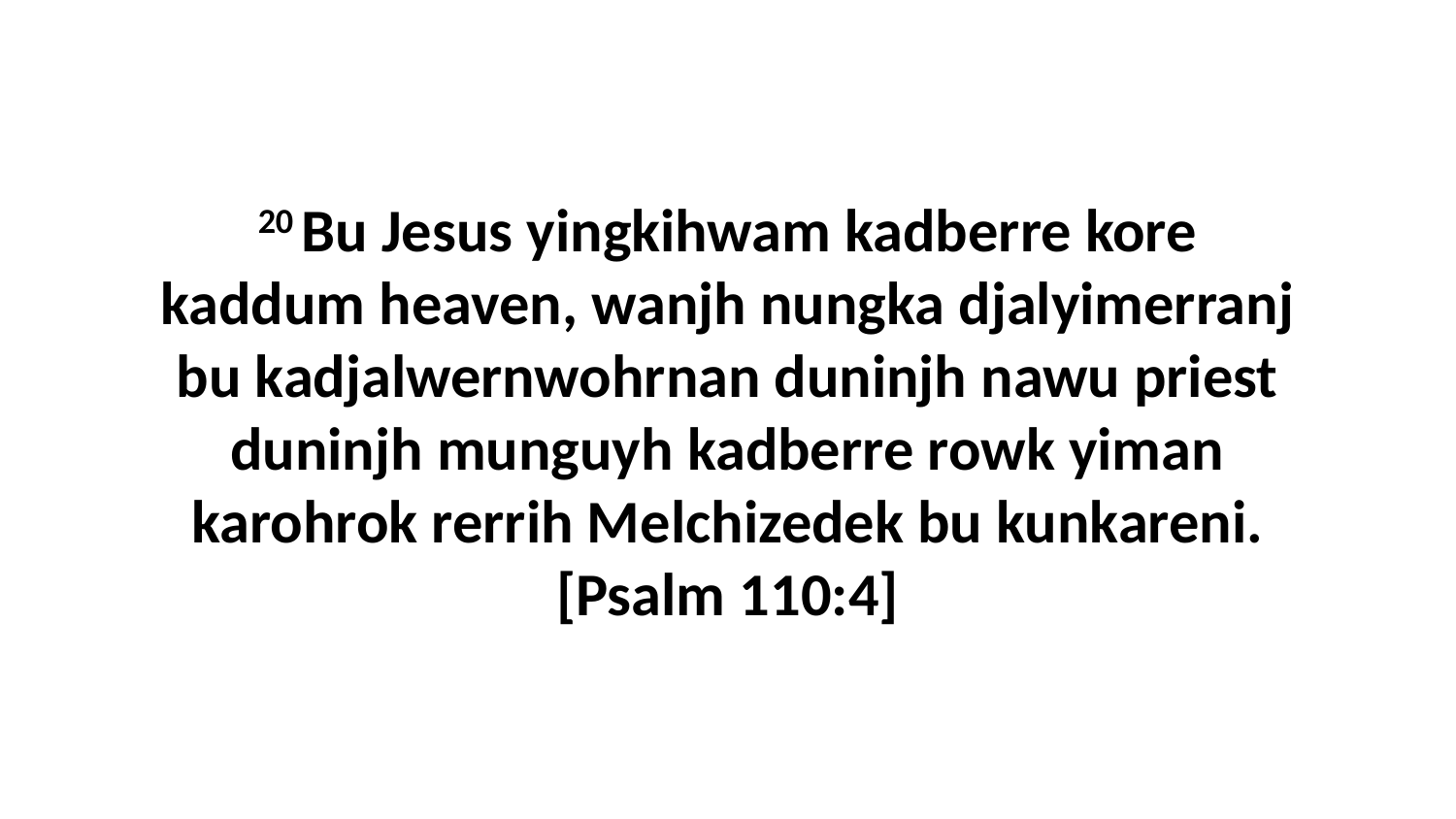

20 Bu Jesus yingkihwam kadberre kore kaddum heaven, wanjh nungka djalyimerranj bu kadjalwernwohrnan duninjh nawu priest duninjh munguyh kadberre rowk yiman karohrok rerrih Melchizedek bu kunkareni. [Psalm 110:4]